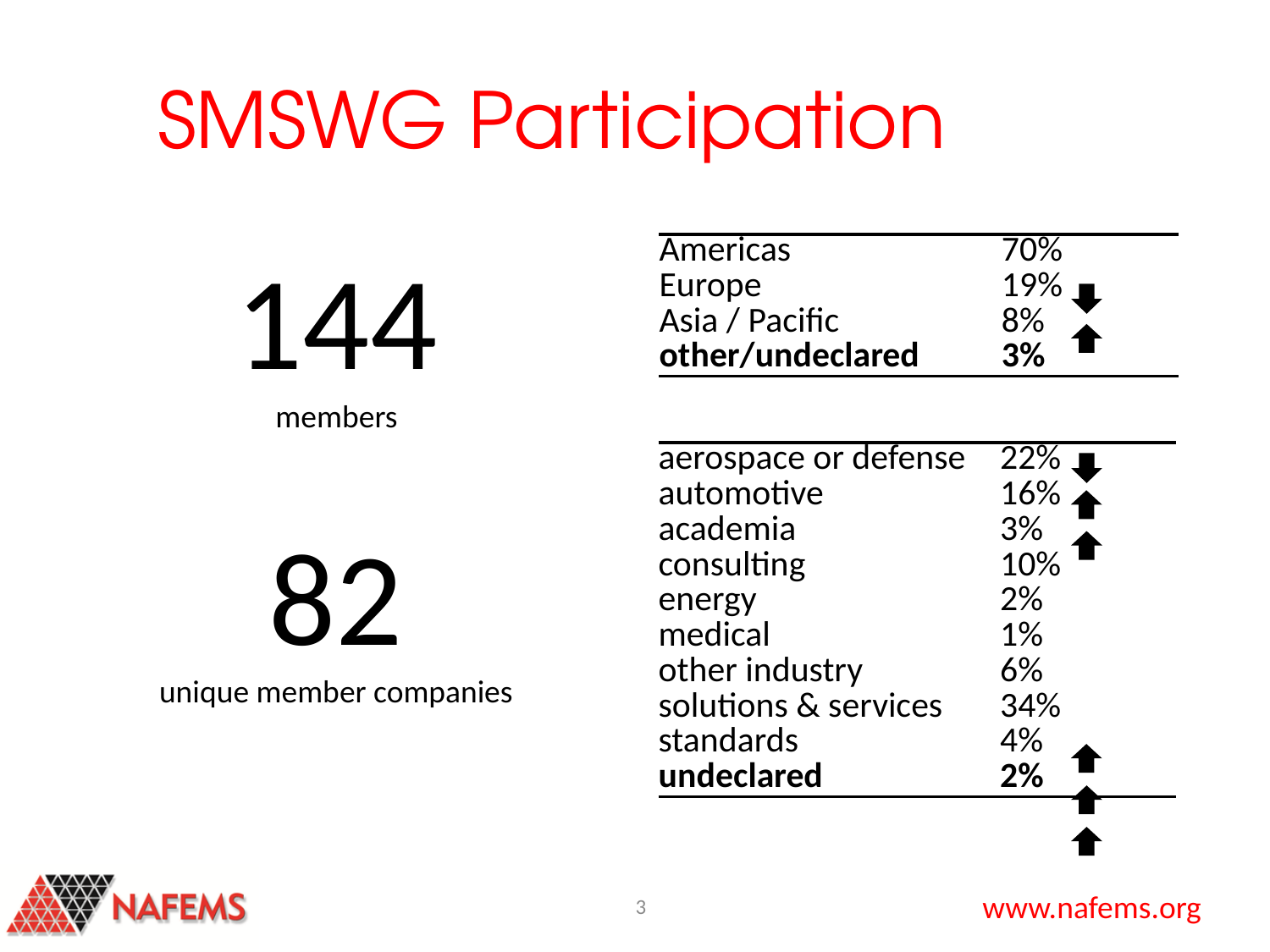

# SMSWG Participation
144
members
| Americas | 70% |
| --- | --- |
| Europe | 19% |
| Asia / Pacific | 8% |
| other/undeclared | 3% |

| aerospace or defense | 22% |
| --- | --- |
| automotive | 16% |
| academia | 3% |
| consulting | 10% |
| energy | 2% |
| medical | 1% |
| other industry | 6% |
| solutions & services | 34% |
| standards | 4% |
| undeclared | 2% |

82
unique member companies

3